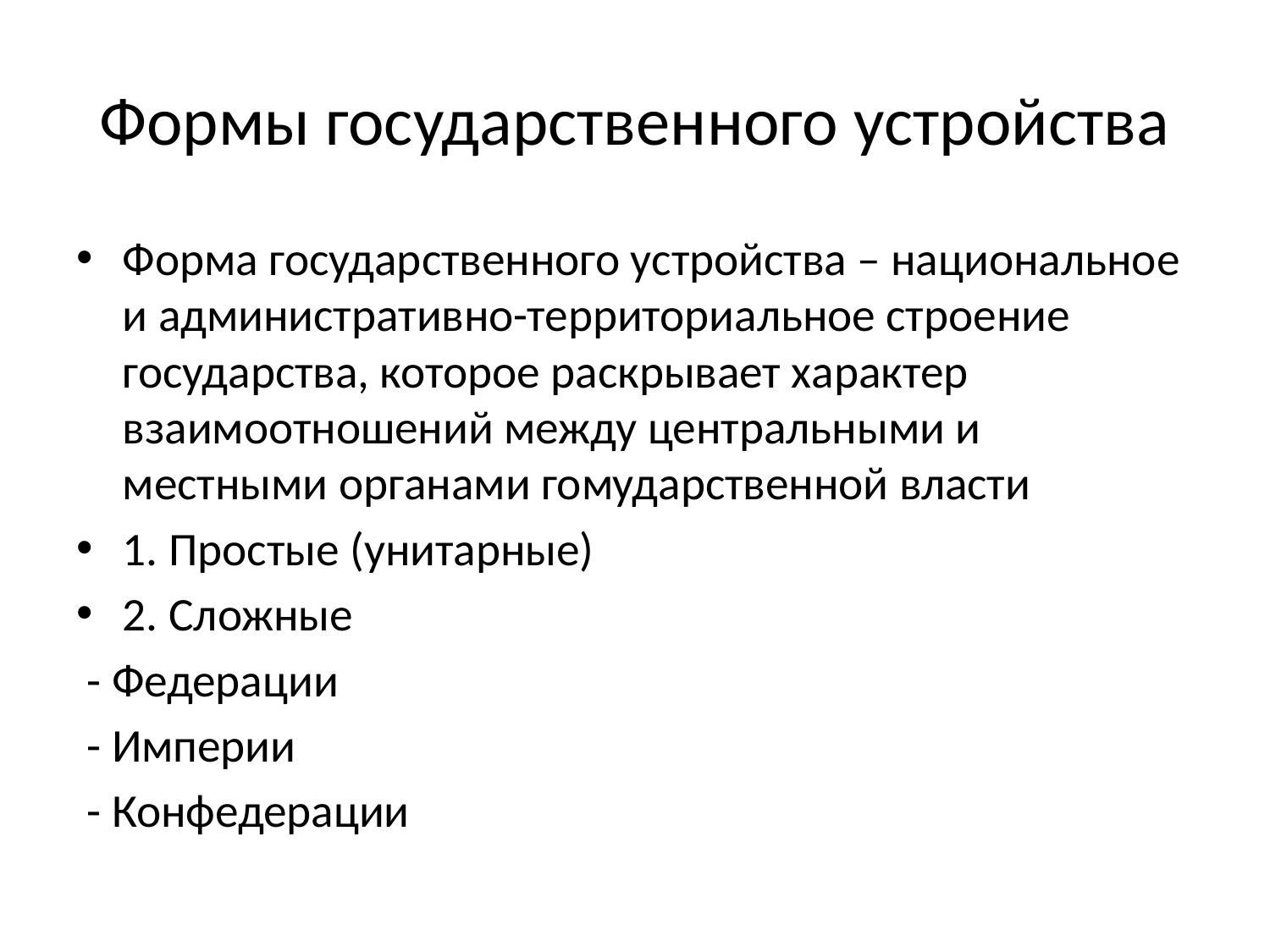

# Формы государственного устройства
Форма государственного устройства – национальное и административно-территориальное строение государства, которое раскрывает характер взаимоотношений между центральными и местными органами гомударственной власти
1. Простые (унитарные)
2. Сложные
 - Федерации
 - Империи
 - Конфедерации